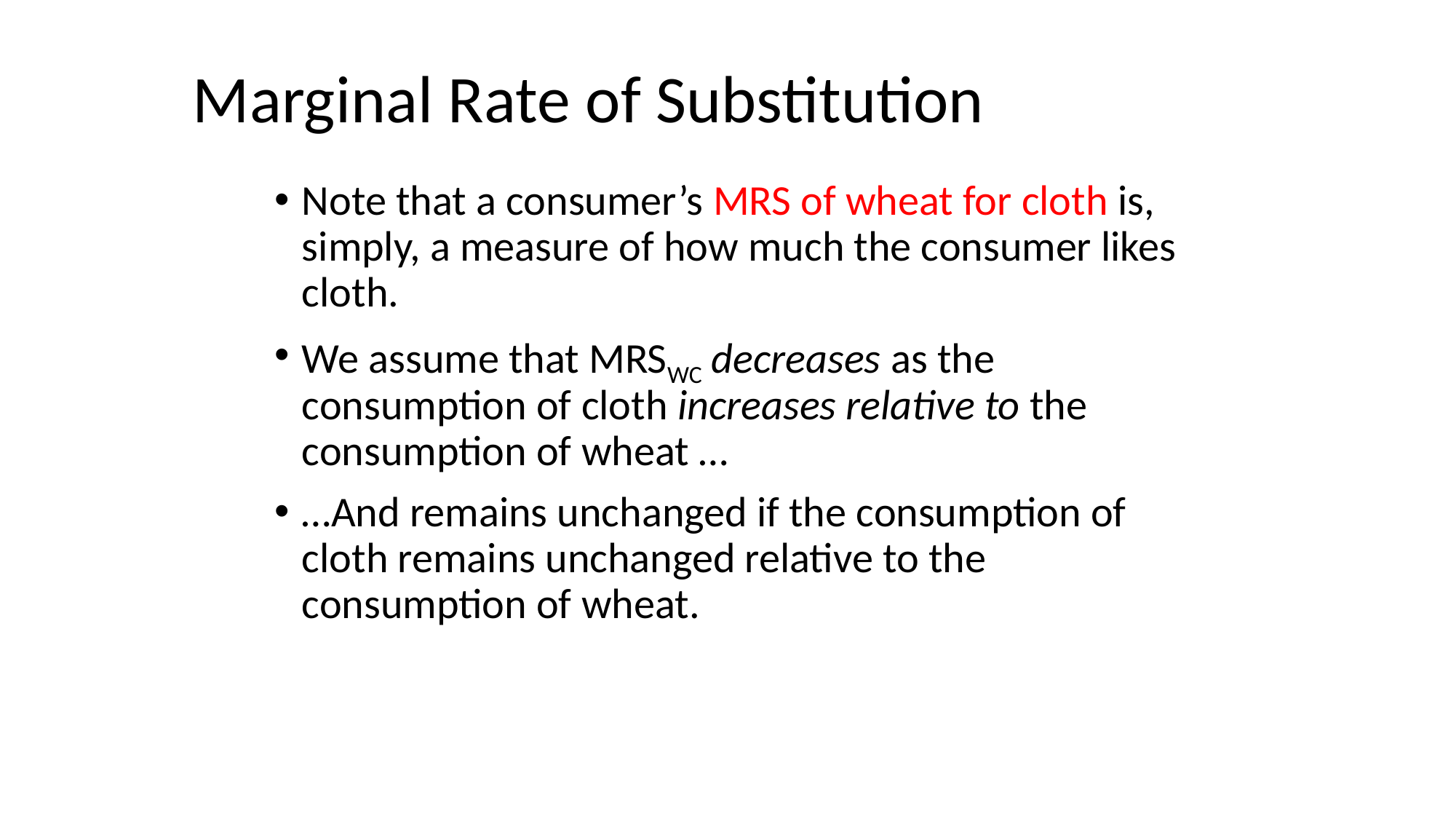

# Marginal Rate of Substitution
Note that a consumer’s MRS of wheat for cloth is, simply, a measure of how much the consumer likes cloth.
We assume that MRSWC decreases as the consumption of cloth increases relative to the consumption of wheat …
…And remains unchanged if the consumption of cloth remains unchanged relative to the consumption of wheat.